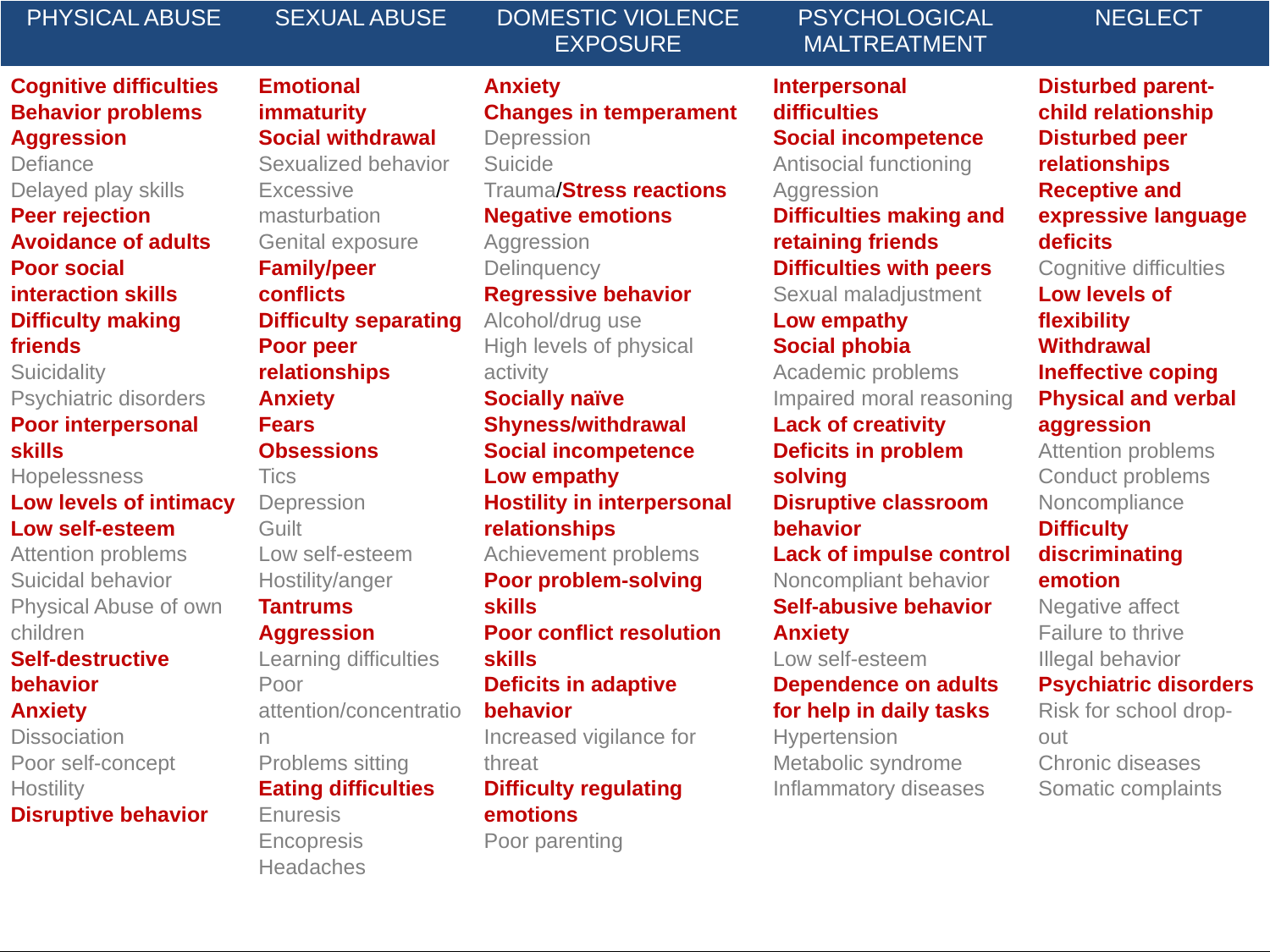

| PHYSICAL ABUSE | SEXUAL ABUSE | DOMESTIC VIOLENCE EXPOSURE | PSYCHOLOGICAL MALTREATMENT | NEGLECT |
| --- | --- | --- | --- | --- |
| Cognitive difficulties Behavior problems Aggression Defiance Delayed play skills Peer rejection Avoidance of adults Poor social interaction skills Difficulty making friends Suicidality Psychiatric disorders Poor interpersonal skills Hopelessness Low levels of intimacy Low self-esteem Attention problems Suicidal behavior Physical Abuse of own children Self-destructive behavior Anxiety Dissociation Poor self-concept Hostility Disruptive behavior | Emotional immaturity Social withdrawal Sexualized behavior Excessive masturbation Genital exposure Family/peer conflicts Difficulty separating Poor peer relationships Anxiety Fears Obsessions Tics Depression Guilt Low self-esteem Hostility/anger Tantrums Aggression Learning difficulties Poor attention/concentration Problems sitting Eating difficulties Enuresis Encopresis Headaches | Anxiety Changes in temperament Depression Suicide Trauma/Stress reactions Negative emotions Aggression Delinquency Regressive behavior Alcohol/drug use High levels of physical activity Socially naïve Shyness/withdrawal Social incompetence Low empathy Hostility in interpersonal relationships Achievement problems Poor problem-solving skills Poor conflict resolution skills Deficits in adaptive behavior Increased vigilance for threat Difficulty regulating emotions Poor parenting | Interpersonal difficulties Social incompetence Antisocial functioning Aggression Difficulties making and retaining friends Difficulties with peers Sexual maladjustment Low empathy Social phobia Academic problems Impaired moral reasoning Lack of creativity Deficits in problem solving Disruptive classroom behavior Lack of impulse control Noncompliant behavior Self-abusive behavior Anxiety Low self-esteem Dependence on adults for help in daily tasks Hypertension Metabolic syndrome Inflammatory diseases | Disturbed parent-child relationship Disturbed peer relationships Receptive and expressive language deficits Cognitive difficulties Low levels of flexibility Withdrawal Ineffective coping Physical and verbal aggression Attention problems Conduct problems Noncompliance Difficulty discriminating emotion Negative affect Failure to thrive Illegal behavior Psychiatric disorders Risk for school drop-out Chronic diseases Somatic complaints |